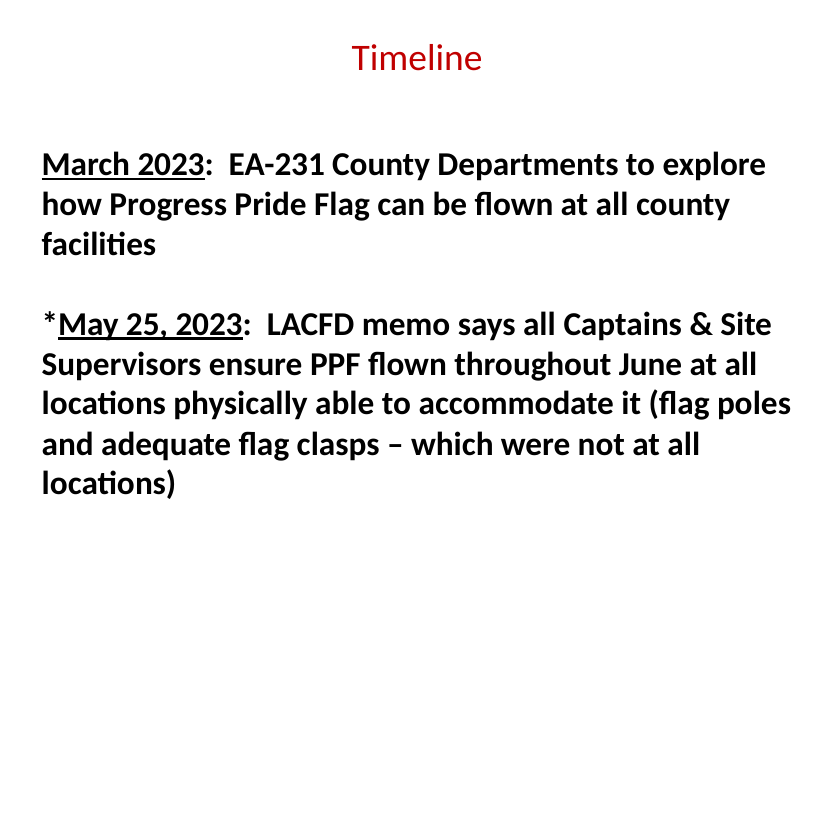

# Timeline
March 2023:  EA-231 County Departments to explore how Progress Pride Flag can be flown at all county facilities

*May 25, 2023:  LACFD memo says all Captains & Site Supervisors ensure PPF flown throughout June at all locations physically able to accommodate it (flag poles and adequate flag clasps – which were not at all locations)